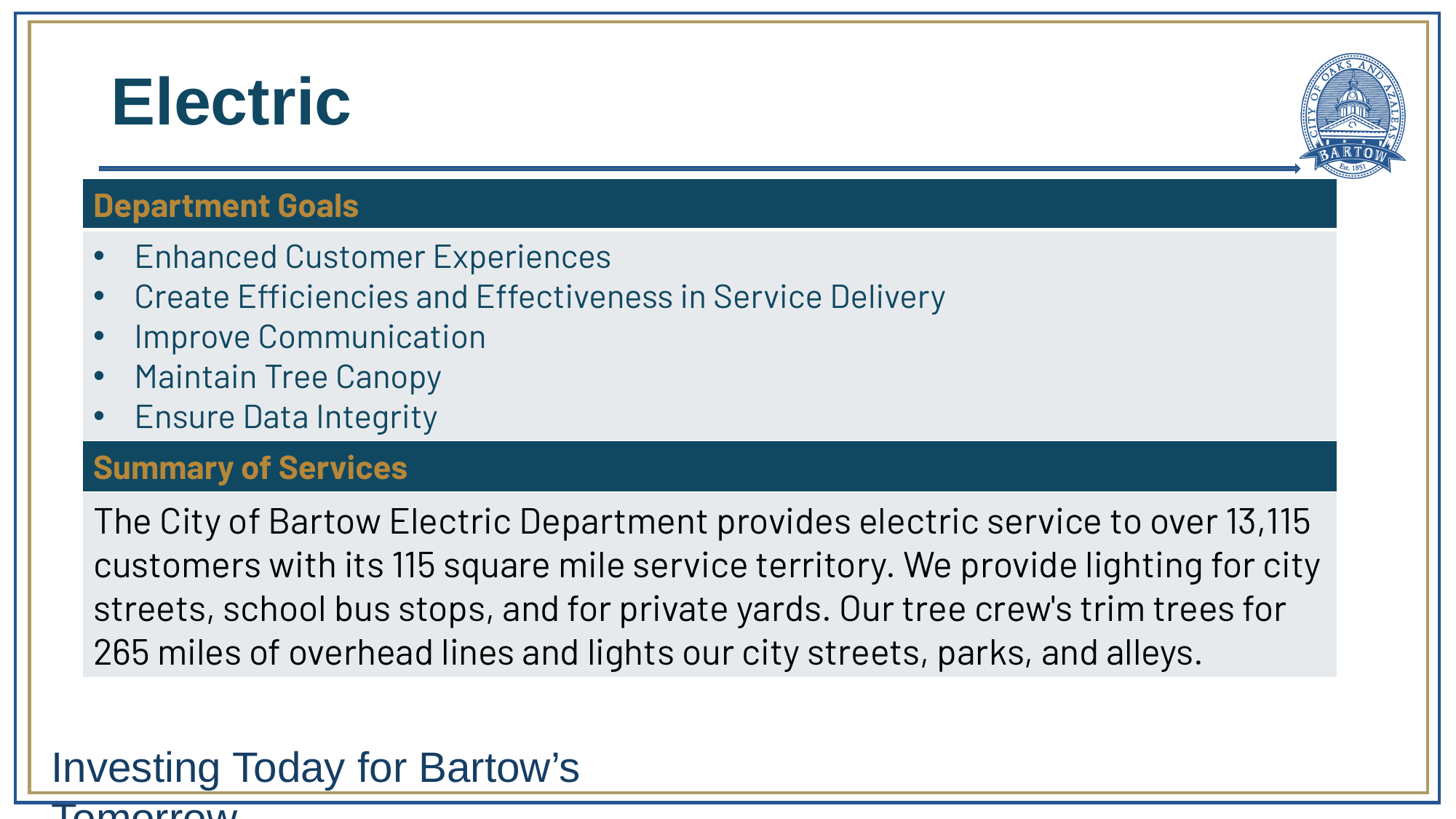

# Electric
| Department Goals |
| --- |
| Enhanced Customer Experiences Create Efficiencies and Effectiveness in Service Delivery Improve Communication Maintain Tree Canopy Ensure Data Integrity |
| Summary of Services |
| The City of Bartow Electric Department provides electric service to over 13,115 customers with its 115 square mile service territory. We provide lighting for city streets, school bus stops, and for private yards. Our tree crew's trim trees for 265 miles of overhead lines and lights our city streets, parks, and alleys. |